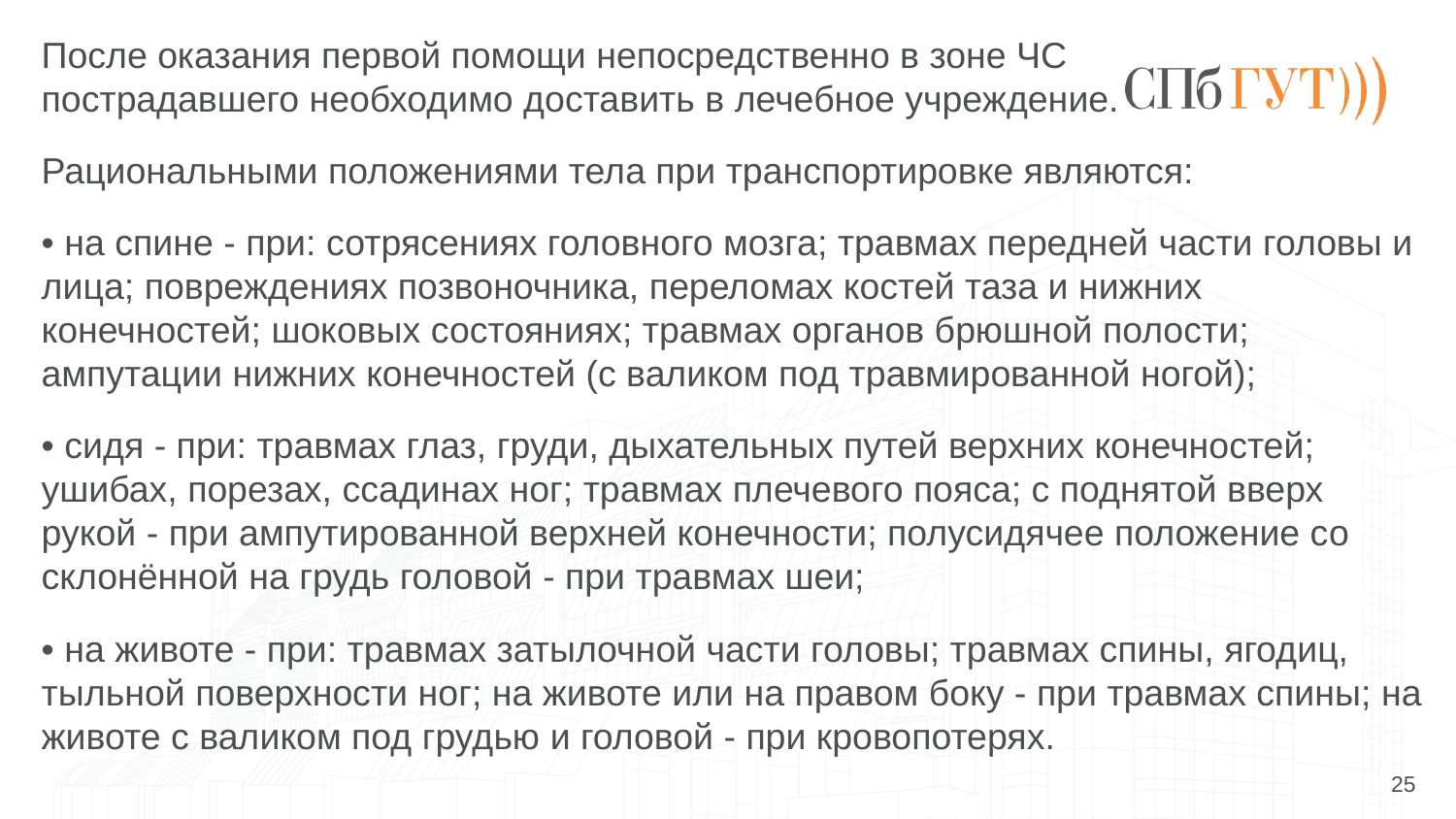

После оказания первой помощи непосредственно в зоне ЧС                  пострадавшего необходимо доставить в лечебное учреждение.
Рациональными положениями тела при транспортировке являются:
• на спине - при: сотрясениях головного мозга; травмах передней части головы и лица; повреждениях позвоночника, переломах костей таза и нижних конечностей; шоковых состояниях; травмах органов брюшной полости; ампутации нижних конечностей (с валиком под травмированной ногой);
• сидя - при: травмах глаз, груди, дыхательных путей верхних конечностей; ушибах, порезах, ссадинах ног; травмах плечевого пояса; с поднятой вверх рукой - при ампутированной верхней конечности; полусидячее положение со склонённой на грудь головой - при травмах шеи;
• на животе - при: травмах затылочной части головы; травмах спины, ягодиц, тыльной поверхности ног; на животе или на правом боку - при травмах спины; на животе с валиком под грудью и головой - при кровопотерях.
25